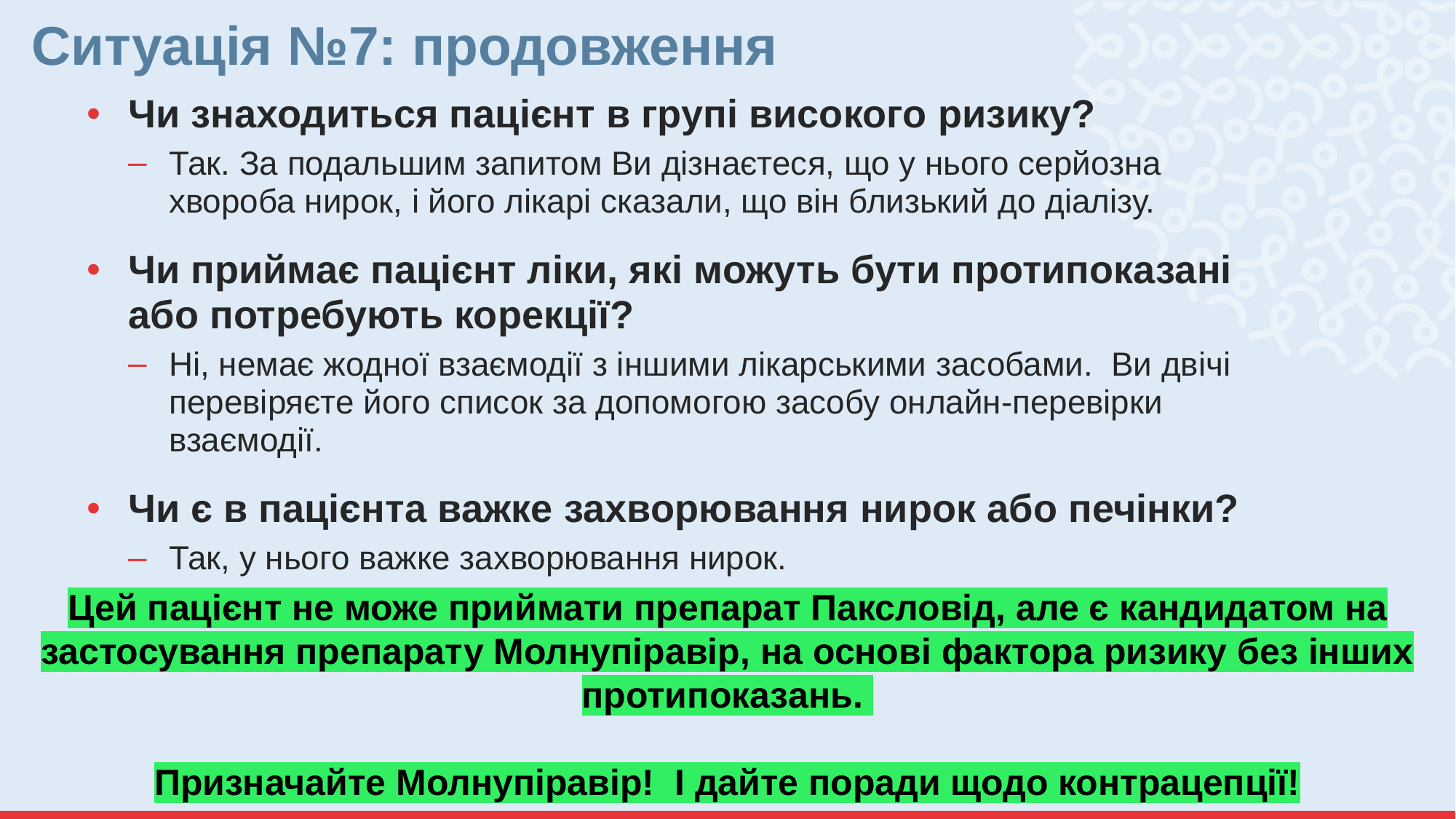

# Ситуація №7: продовження
Чи знаходиться пацієнт в групі високого ризику?
Так. За подальшим запитом Ви дізнаєтеся, що у нього серйозна хвороба нирок, і його лікарі сказали, що він близький до діалізу.
Чи приймає пацієнт ліки, які можуть бути протипоказані або потребують корекції?
Ні, немає жодної взаємодії з іншими лікарськими засобами.  Ви двічі перевіряєте його список за допомогою засобу онлайн-перевірки взаємодії.
Чи є в пацієнта важке захворювання нирок або печінки?
Так, у нього важке захворювання нирок.

Цей пацієнт не може приймати препарат Паксловід, але є кандидатом на застосування препарату Молнупіравір, на основі фактора ризику без інших протипоказань.

Призначайте Молнупіравір!  І дайте поради щодо контрацепції!